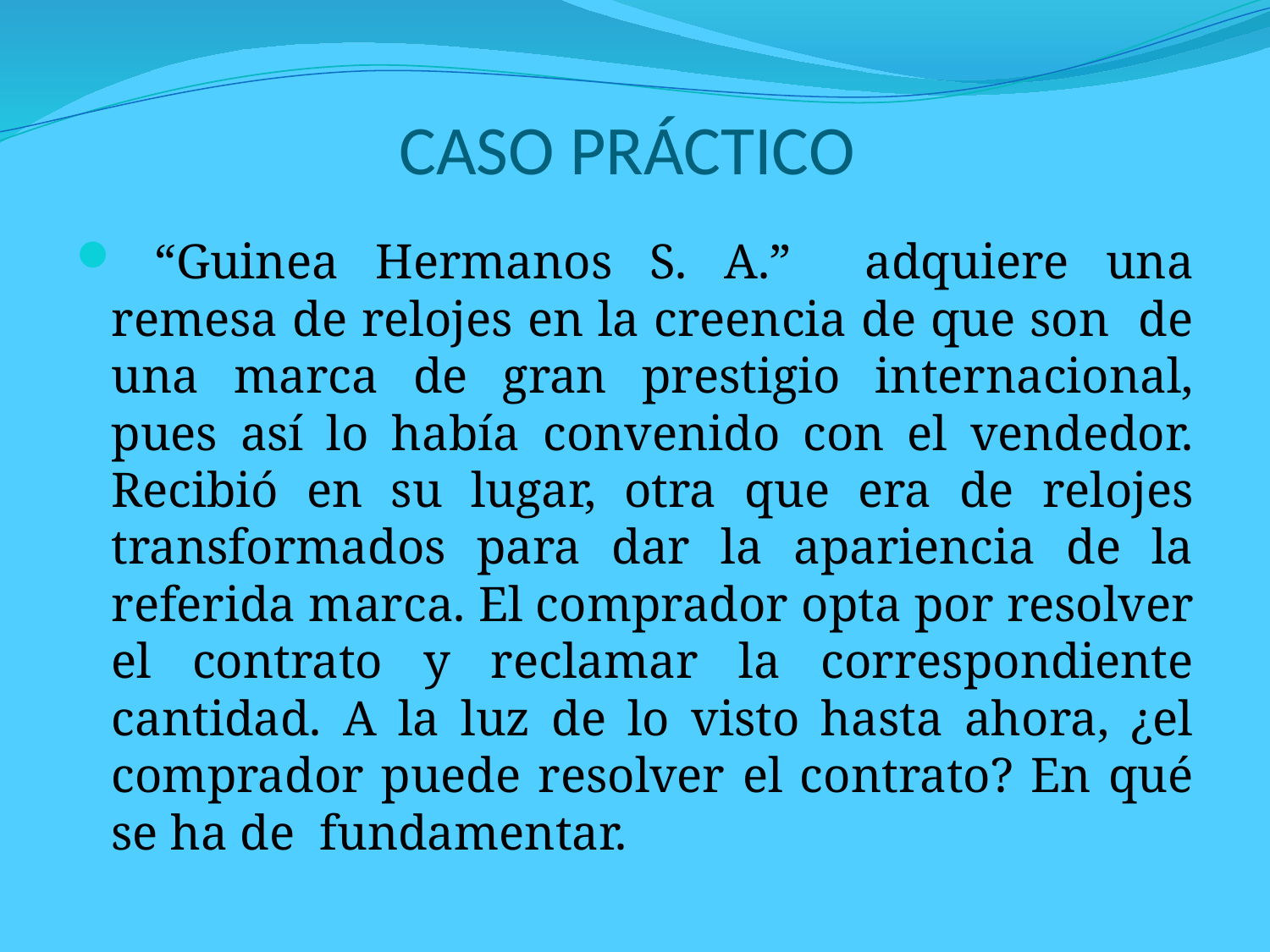

# CASO PRÁCTICO

 “Guinea Hermanos S. A.”  adquiere una remesa de relojes en la creencia de que son  de una marca de gran prestigio internacional, pues así lo había convenido con el vendedor. Recibió en su lugar, otra que era de relojes transformados para dar la apariencia de la referida marca. El comprador opta por resolver el contrato y reclamar la correspondiente cantidad. A la luz de lo visto hasta ahora, ¿el comprador puede resolver el contrato? En qué se ha de  fundamentar.